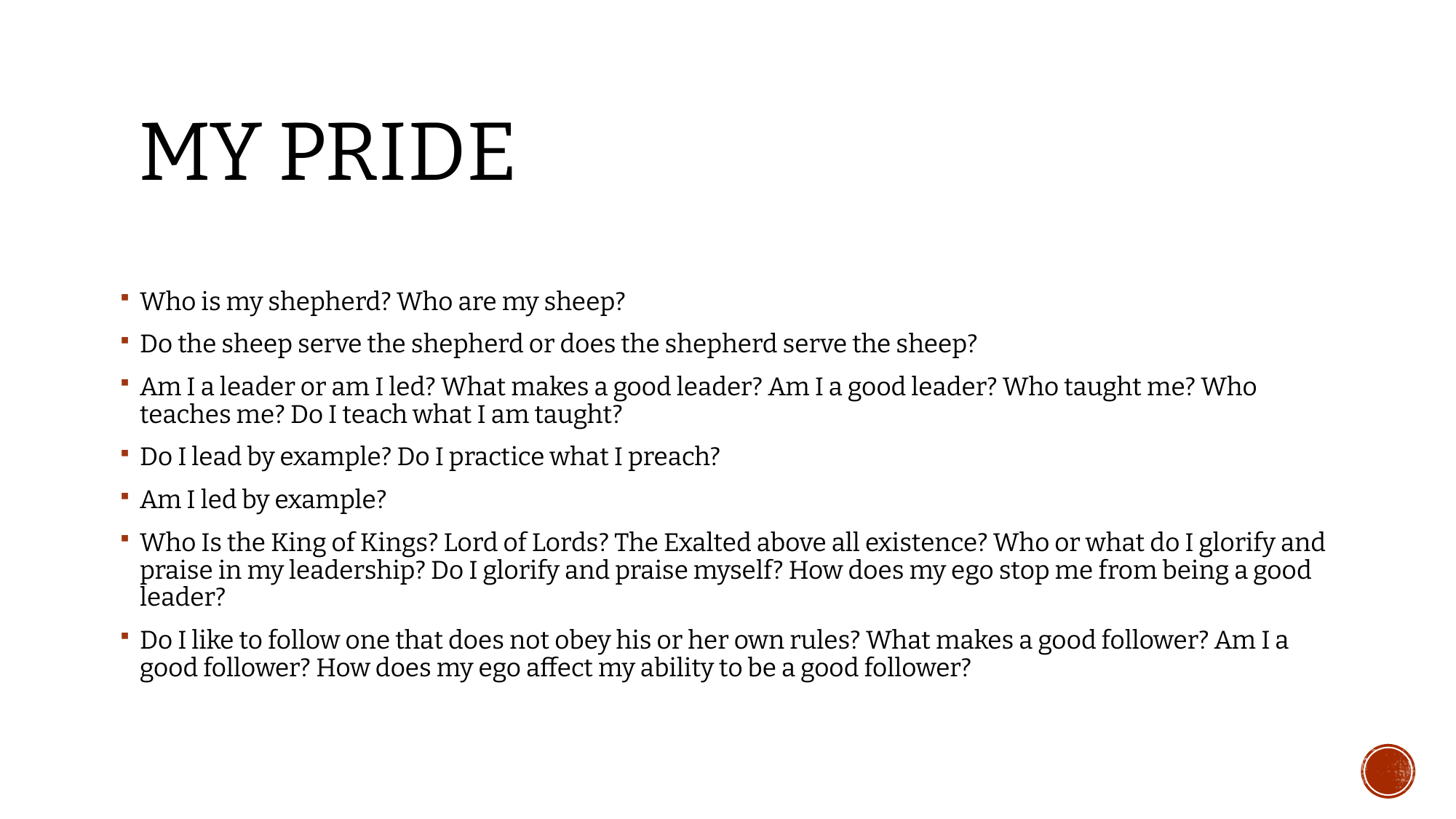

# MY Pride
Who is my shepherd? Who are my sheep?
Do the sheep serve the shepherd or does the shepherd serve the sheep?
Am I a leader or am I led? What makes a good leader? Am I a good leader? Who taught me? Who teaches me? Do I teach what I am taught?
Do I lead by example? Do I practice what I preach?
Am I led by example?
Who Is the King of Kings? Lord of Lords? The Exalted above all existence? Who or what do I glorify and praise in my leadership? Do I glorify and praise myself? How does my ego stop me from being a good leader?
Do I like to follow one that does not obey his or her own rules? What makes a good follower? Am I a good follower? How does my ego affect my ability to be a good follower?